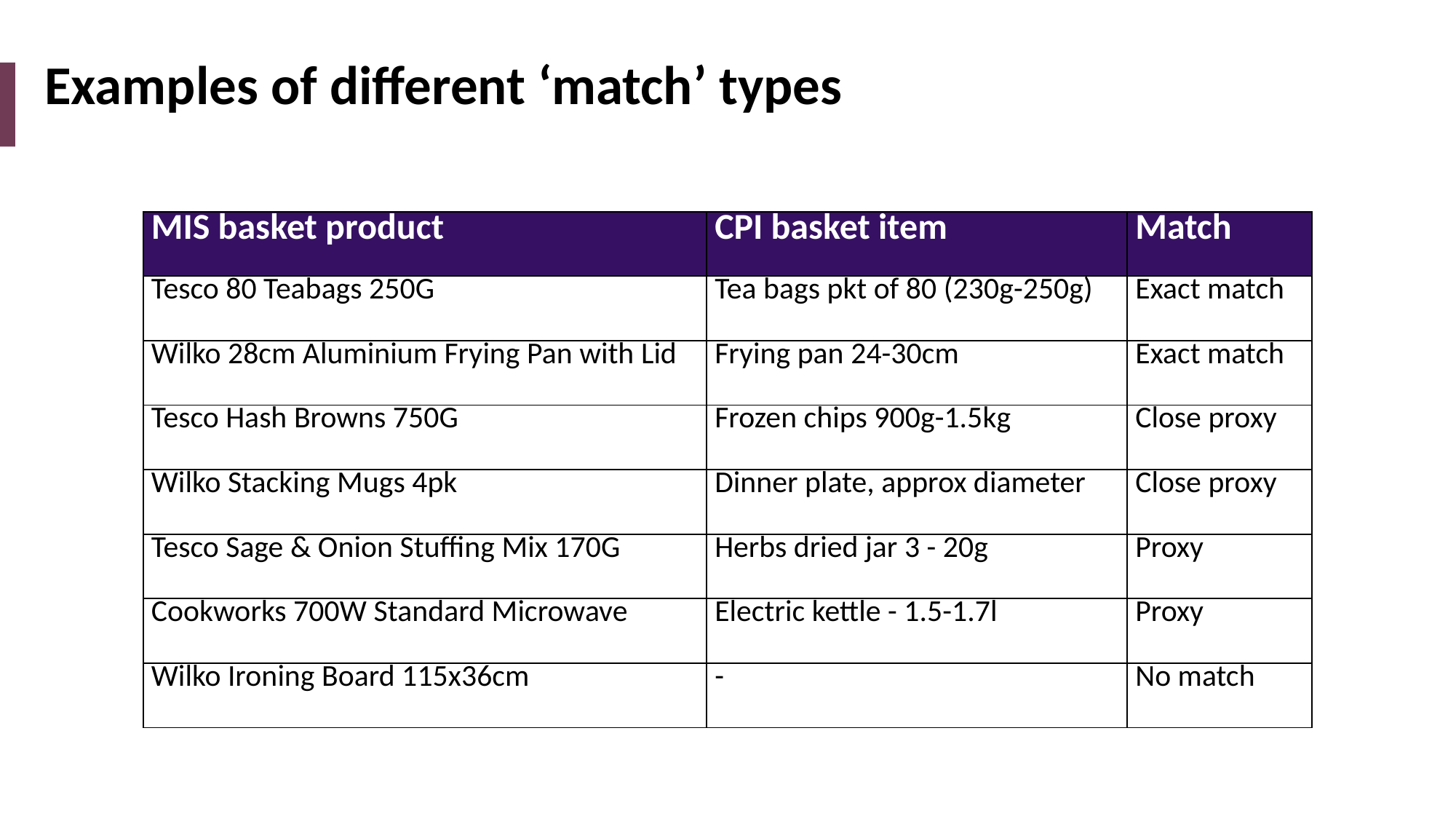

# Examples of different ‘match’ types

| MIS basket product | CPI basket item | Match |
| --- | --- | --- |
| Tesco 80 Teabags 250G | Tea bags pkt of 80 (230g-250g) | Exact match |
| Wilko 28cm Aluminium Frying Pan with Lid | Frying pan 24-30cm | Exact match |
| Tesco Hash Browns 750G | Frozen chips 900g-1.5kg | Close proxy |
| Wilko Stacking Mugs 4pk | Dinner plate, approx diameter | Close proxy |
| Tesco Sage & Onion Stuffing Mix 170G | Herbs dried jar 3 - 20g | Proxy |
| Cookworks 700W Standard Microwave | Electric kettle - 1.5-1.7l | Proxy |
| Wilko Ironing Board 115x36cm | - | No match |